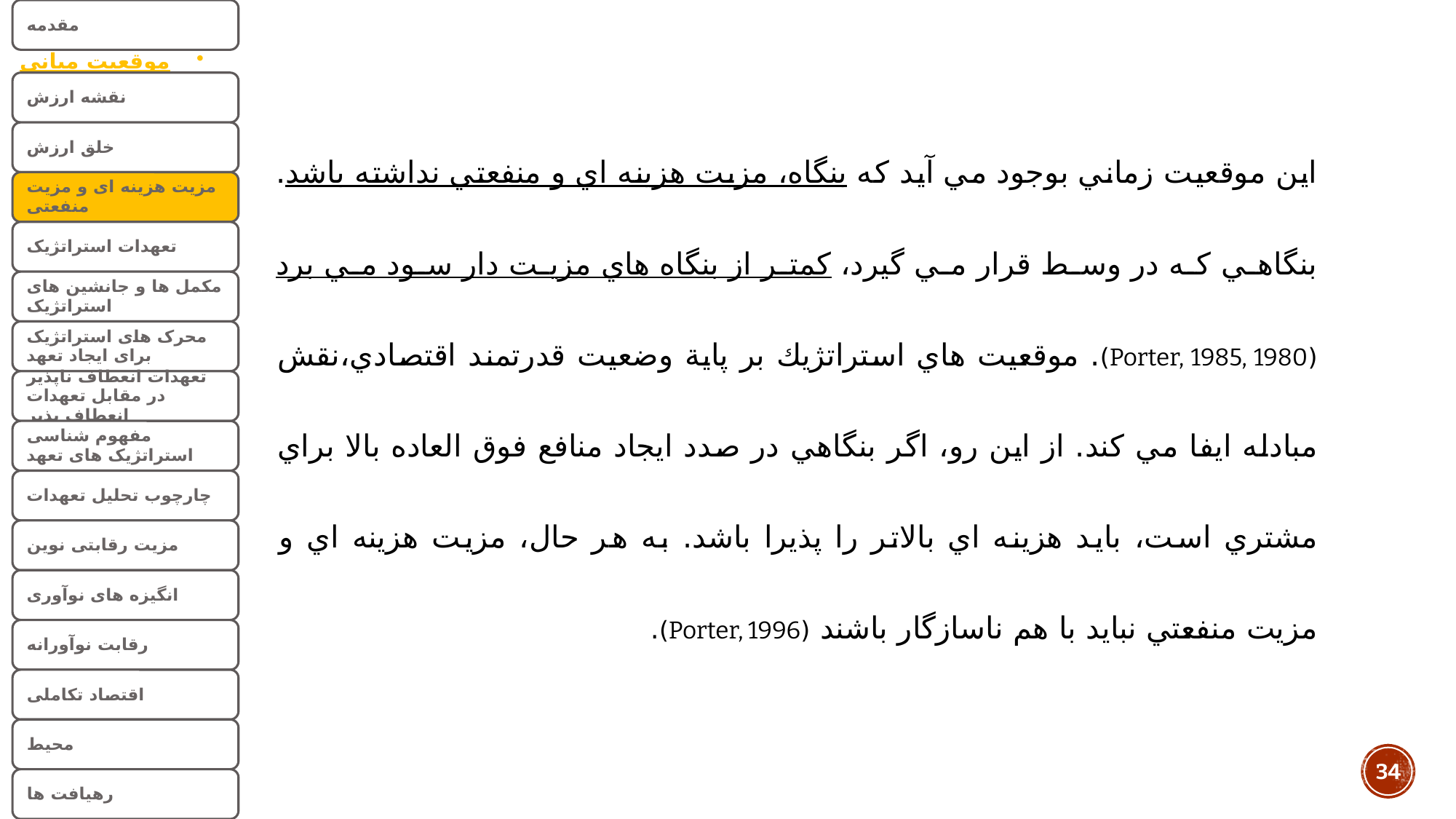

مقدمه
نقشه ارزش
خلق ارزش
مزیت هزینه ای و مزیت منفعتی
تعهدات استراتژیک
مکمل ها و جانشین های استراتژیک
تعهدات انعطاف ناپذیر در مقابل تعهدات انعطاف پذیر
مفهوم شناسی استراتژیک های تعهد
چارچوب تحلیل تعهدات
مزیت رقابتی نوین
انگیزه های نوآوری
رقابت نوآورانه
محیط
رهیافت ها
موقعیت میانی

اين موقعيت زماني بوجود مي آيد كه بنگاه، مزيت هزينه اي و منفعتي نداشته باشد. بنگاهي كه در وسط قرار مي گيرد، كمتر از بنگاه هاي مزيت دار سود مي برد (Porter, 1985, 1980). موقعيت هاي استراتژيك بر پاية وضعيت قدرتمند اقتصادي،نقش مبادله ايفا مي كند. از اين رو، اگر بنگاهي در صدد ايجاد منافع فوق العاده بالا براي مشتري است، بايد هزينه اي بالاتر را پذيرا باشد. به هر حال، مزيت هزينه اي و مزيت منفعتي نبايد با هم ناسازگار باشند (Porter, 1996).

34